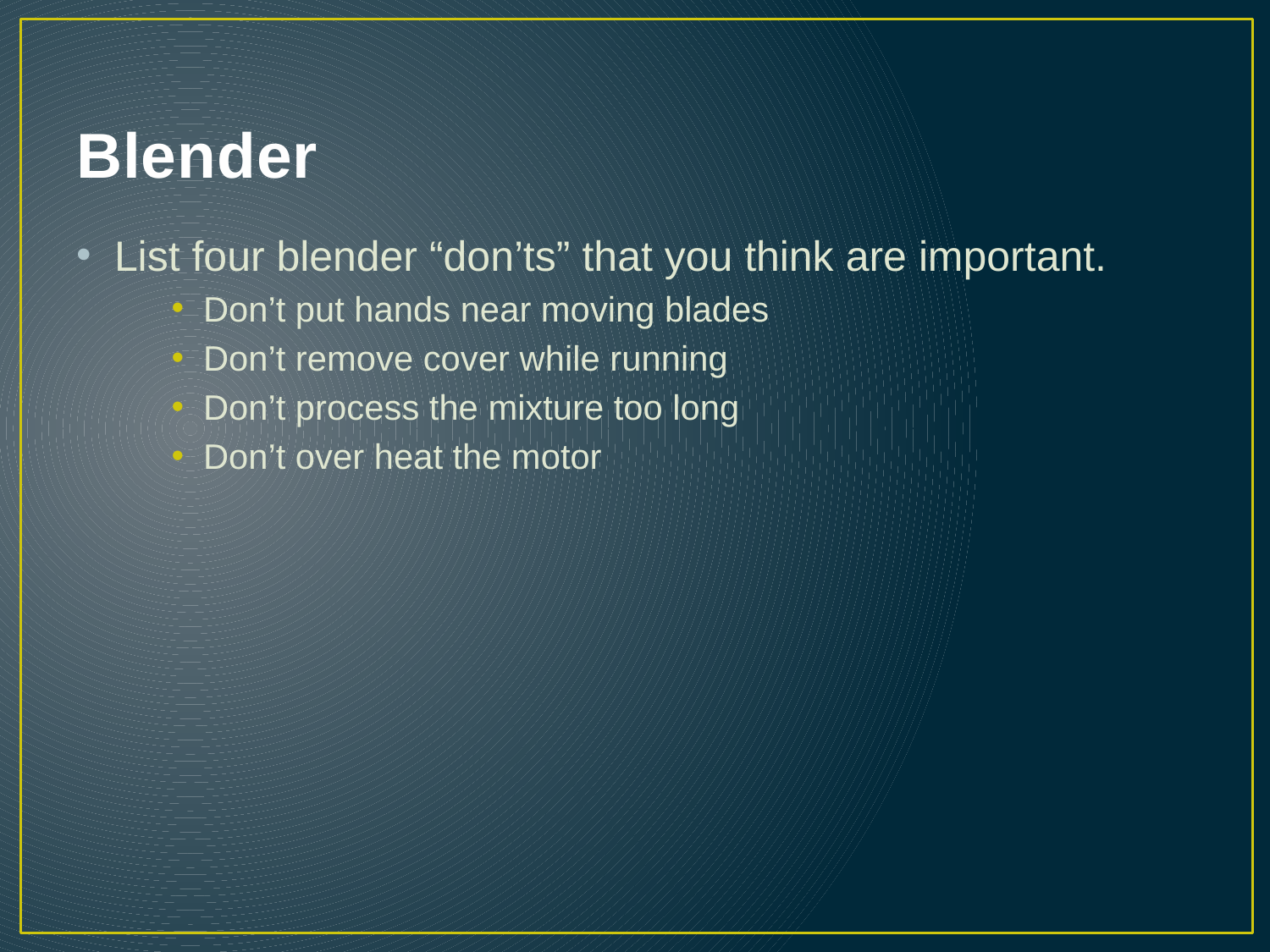

# Blender
List four blender “don’ts” that you think are important.
Don’t put hands near moving blades
Don’t remove cover while running
Don’t process the mixture too long
Don’t over heat the motor